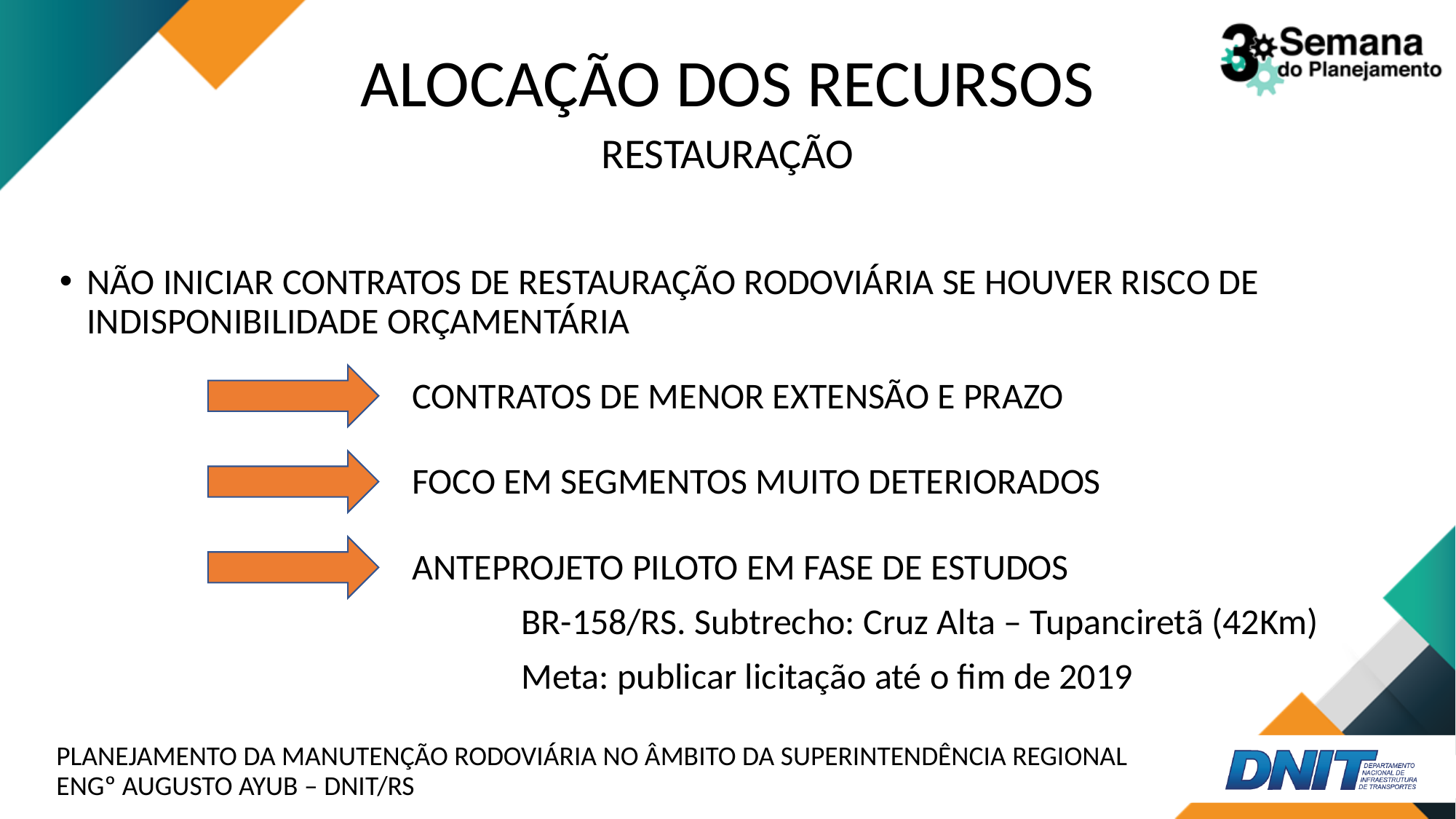

# ALOCAÇÃO DOS RECURSOS
RESTAURAÇÃO
NÃO INICIAR CONTRATOS DE RESTAURAÇÃO RODOVIÁRIA SE HOUVER RISCO DE INDISPONIBILIDADE ORÇAMENTÁRIA

CONTRATOS DE MENOR EXTENSÃO E PRAZO

FOCO EM SEGMENTOS MUITO DETERIORADOS

ANTEPROJETO PILOTO EM FASE DE ESTUDOS
	BR-158/RS. Subtrecho: Cruz Alta – Tupanciretã (42Km)
	Meta: publicar licitação até o fim de 2019
PLANEJAMENTO DA MANUTENÇÃO RODOVIÁRIA NO ÂMBITO DA SUPERINTENDÊNCIA REGIONAL
ENGº AUGUSTO AYUB – DNIT/RS